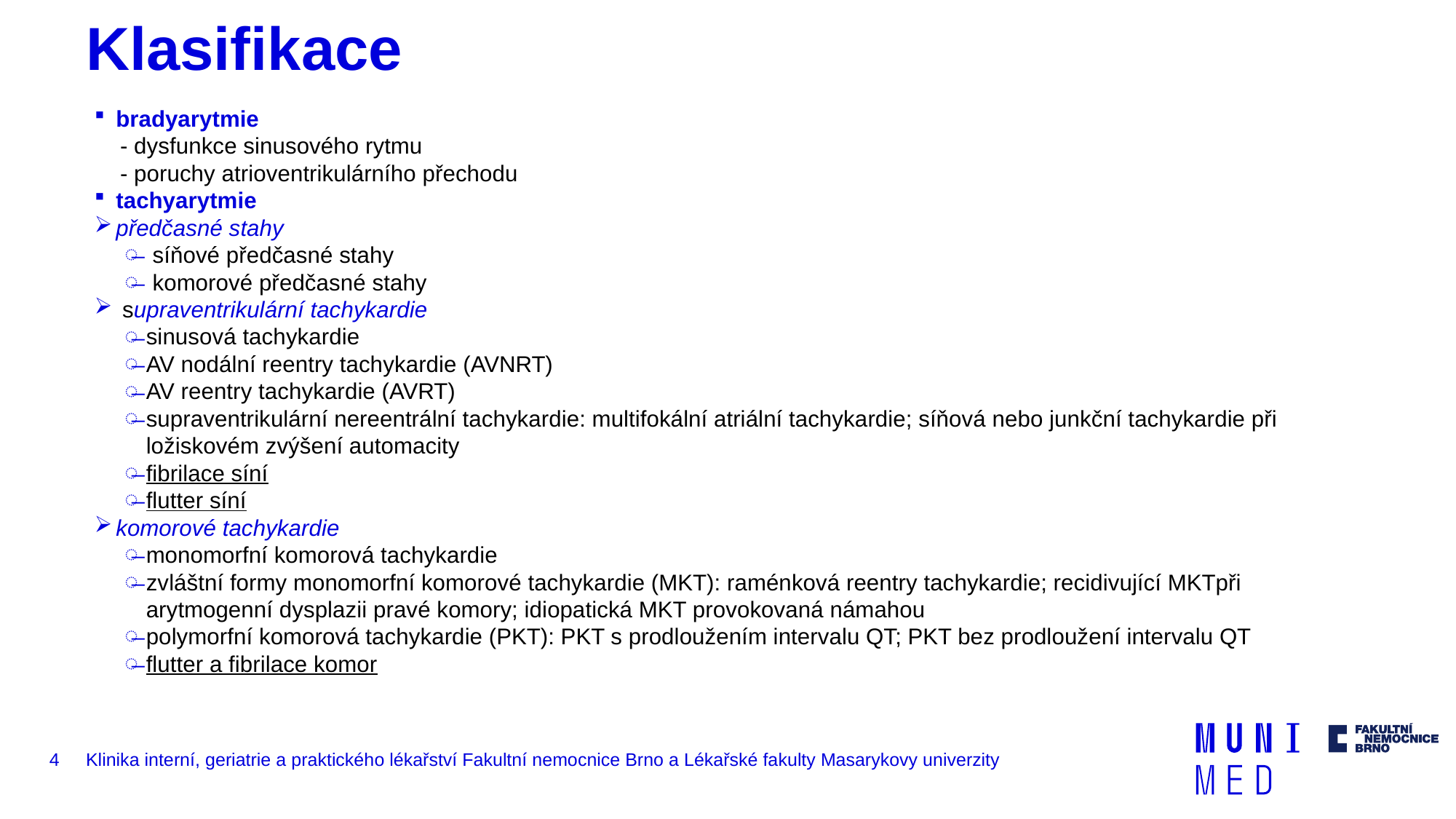

# Klasifikace
bradyarytmie
    - dysfunkce sinusového rytmu
    - poruchy atrioventrikulárního přechodu
tachyarytmie
předčasné stahy
 síňové předčasné stahy
 komorové předčasné stahy
 supraventrikulární tachykardie
sinusová tachykardie
AV nodální reentry tachykardie (AVNRT)
AV reentry tachykardie (AVRT)
supraventrikulární nereentrální tachykardie: multifokální atriální tachykardie; síňová nebo junkční tachykardie při ložiskovém zvýšení automacity
fibrilace síní
flutter síní
komorové tachykardie
monomorfní komorová tachykardie
zvláštní formy monomorfní komorové tachykardie (MKT): raménková reentry tachykardie; recidivující MKTpři arytmogenní dysplazii pravé komory; idiopatická MKT provokovaná námahou
polymorfní komorová tachykardie (PKT): PKT s prodloužením intervalu QT; PKT bez prodloužení intervalu QT
flutter a fibrilace komor

4
Klinika interní, geriatrie a praktického lékařství Fakultní nemocnice Brno a Lékařské fakulty Masarykovy univerzity